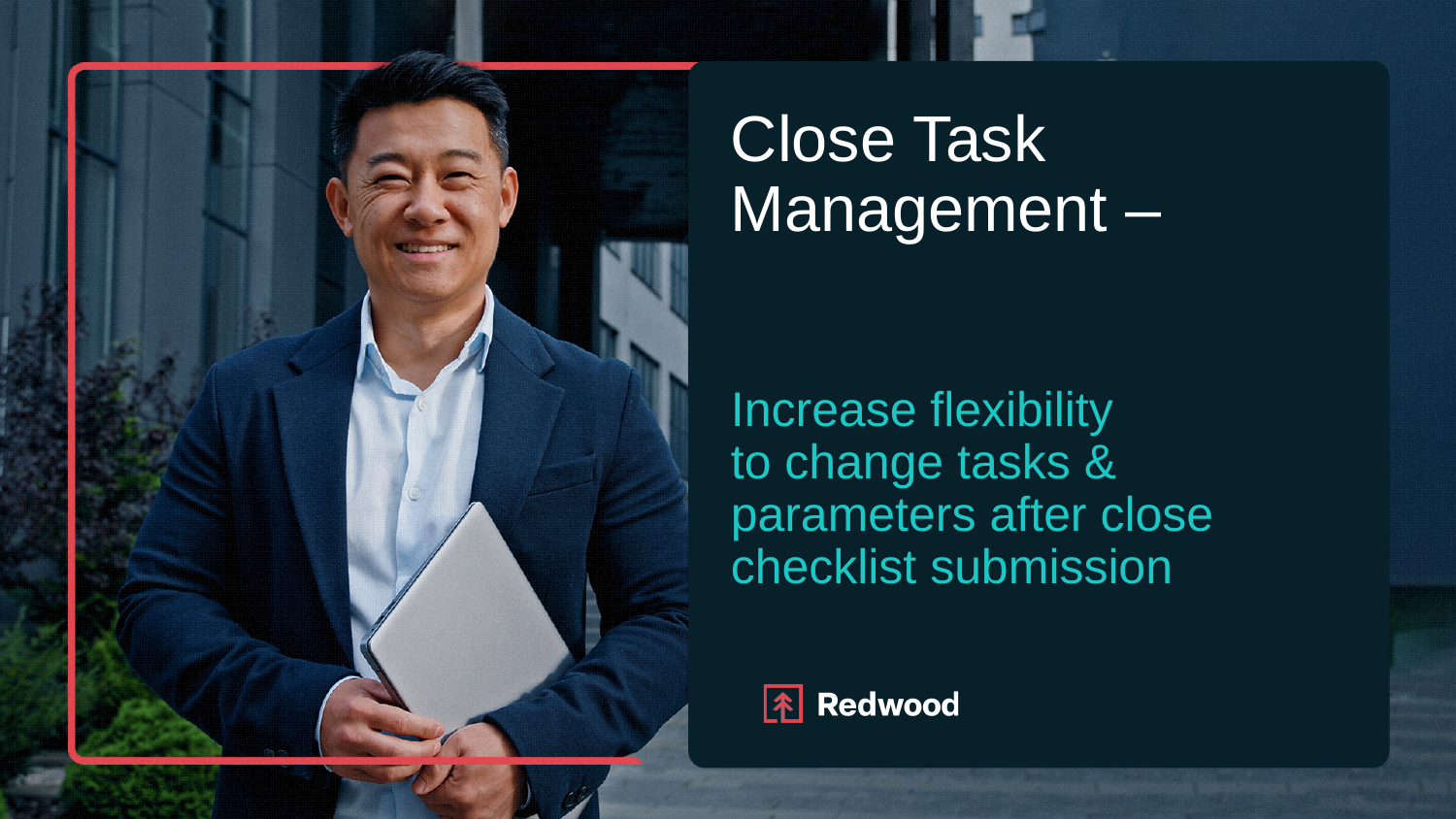

# Close Task Management – Increase flexibility to change tasks & parameters after close checklist submission